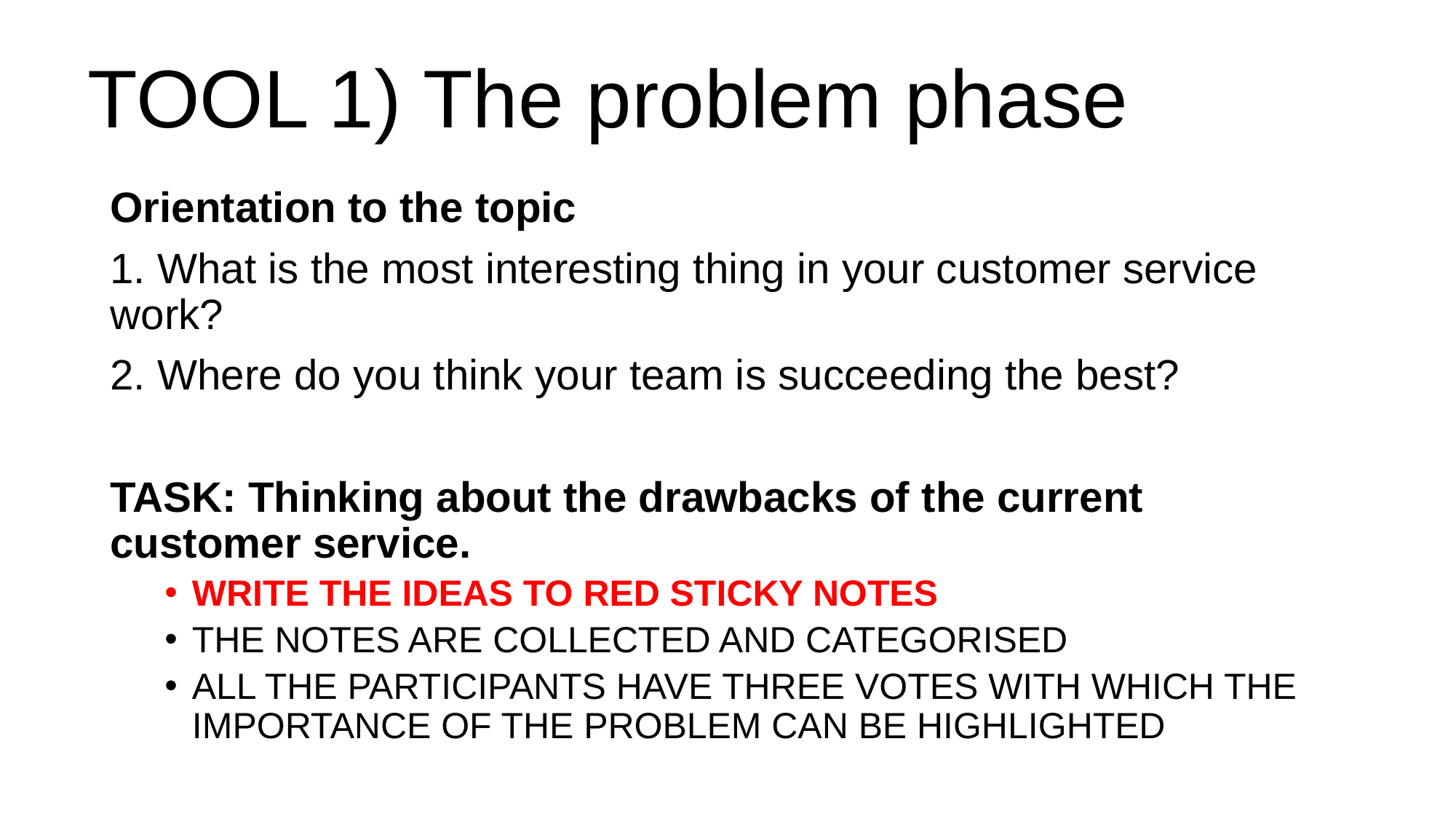

# TOOL 1) The problem phase
Orientation to the topic
1. What is the most interesting thing in your customer service work?
2. Where do you think your team is succeeding the best?

TASK: Thinking about the drawbacks of the current customer service.
WRITE THE IDEAS TO RED STICKY NOTES
THE NOTES ARE COLLECTED AND CATEGORISED
ALL THE PARTICIPANTS HAVE THREE VOTES WITH WHICH THE IMPORTANCE OF THE PROBLEM CAN BE HIGHLIGHTED